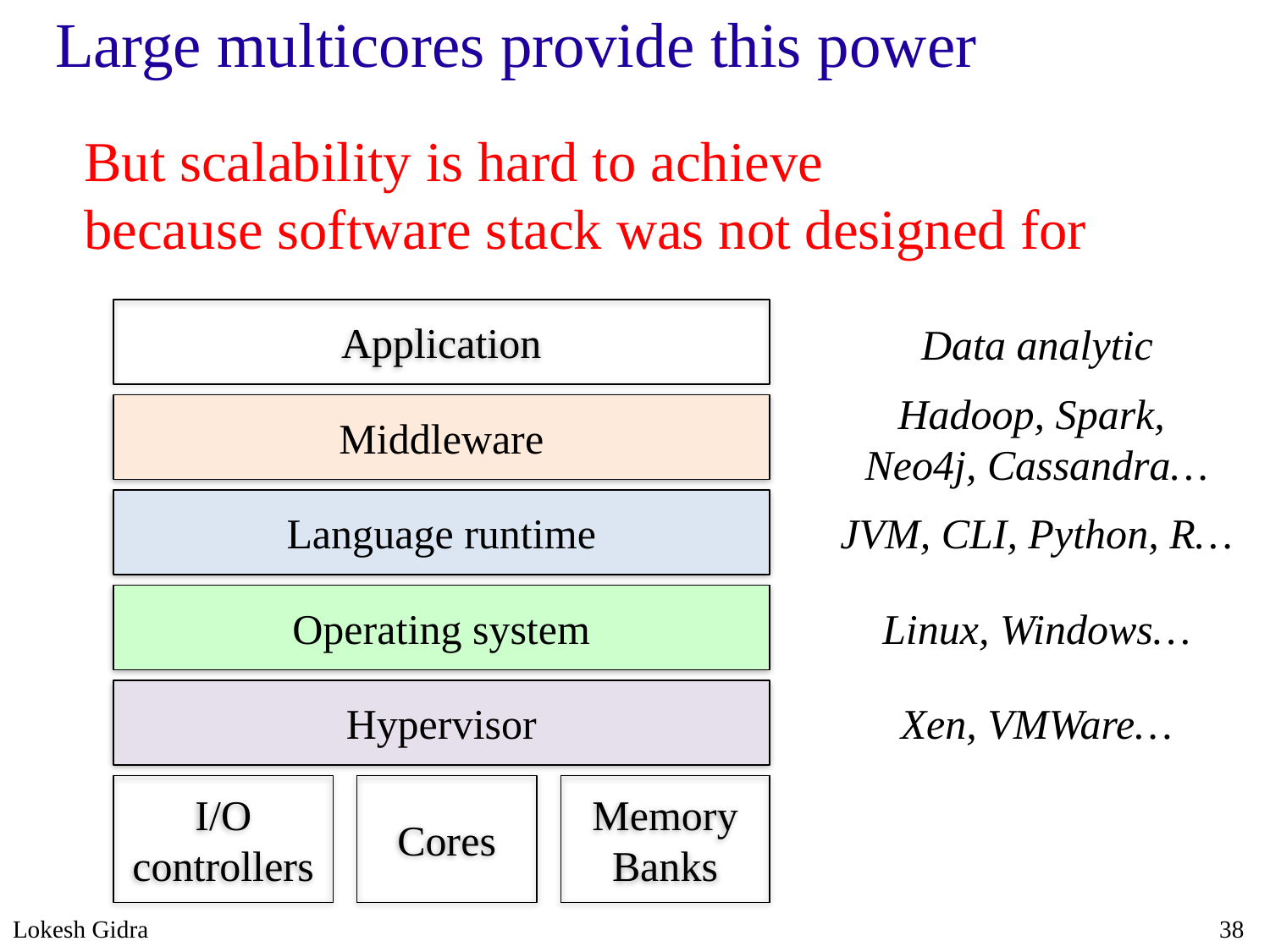

# Large multicores provide this power
But scalability is hard to achieve
because software stack was not designed for

Application
Data analytic
Middleware
Hadoop, Spark,
Neo4j, Cassandra…
Language runtime
JVM, CLI, Python, R…
Operating system
Linux, Windows…
Hypervisor
Xen, VMWare…
I/O controllers
Cores
Memory Banks
Lokesh Gidra
38